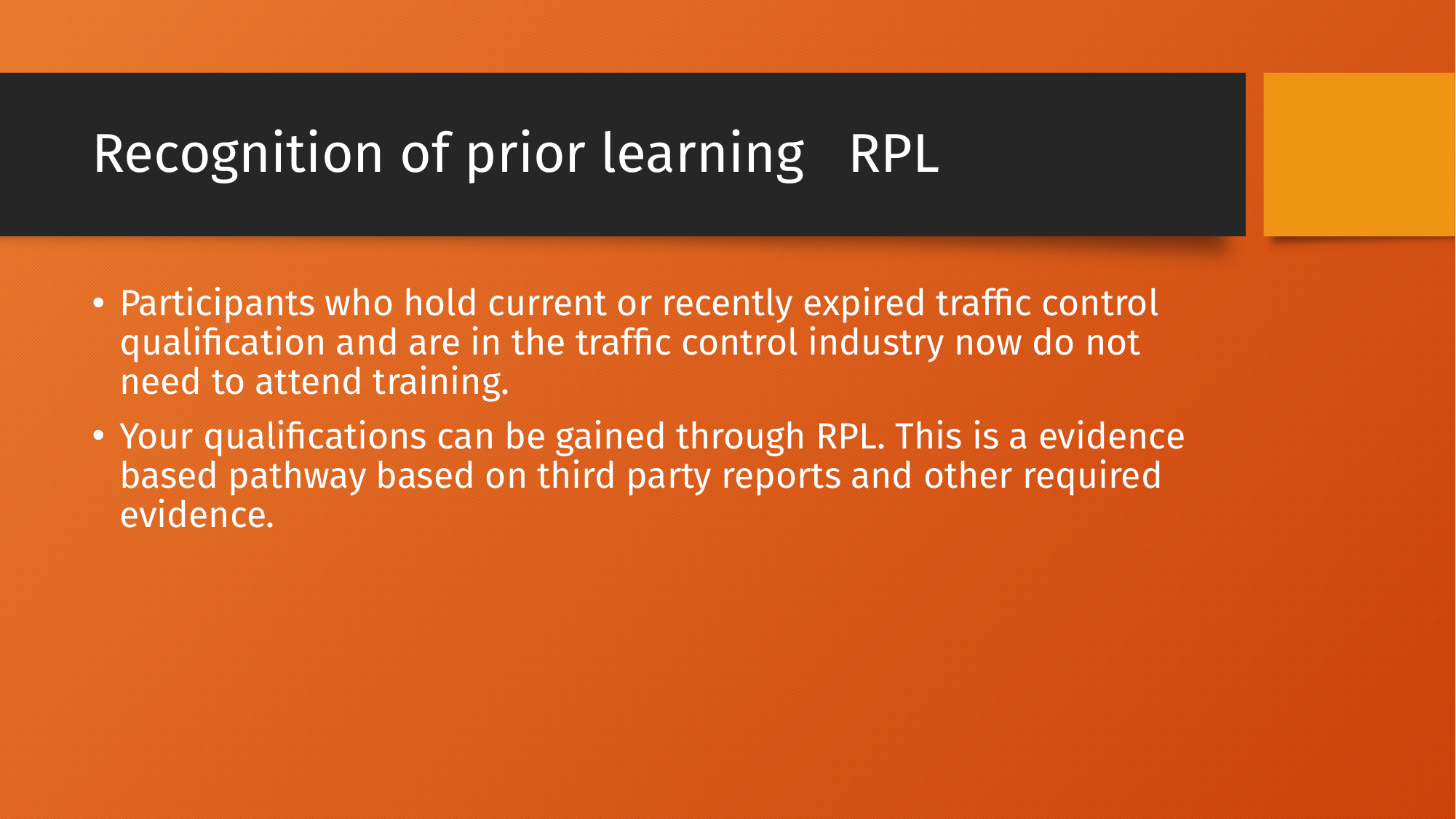

# Recognition of prior learning   RPL
Participants who hold current or recently expired traffic control qualification and are in the traffic control industry now do not need to attend training.
Your qualifications can be gained through RPL. This is a evidence based pathway based on third party reports and other required evidence.